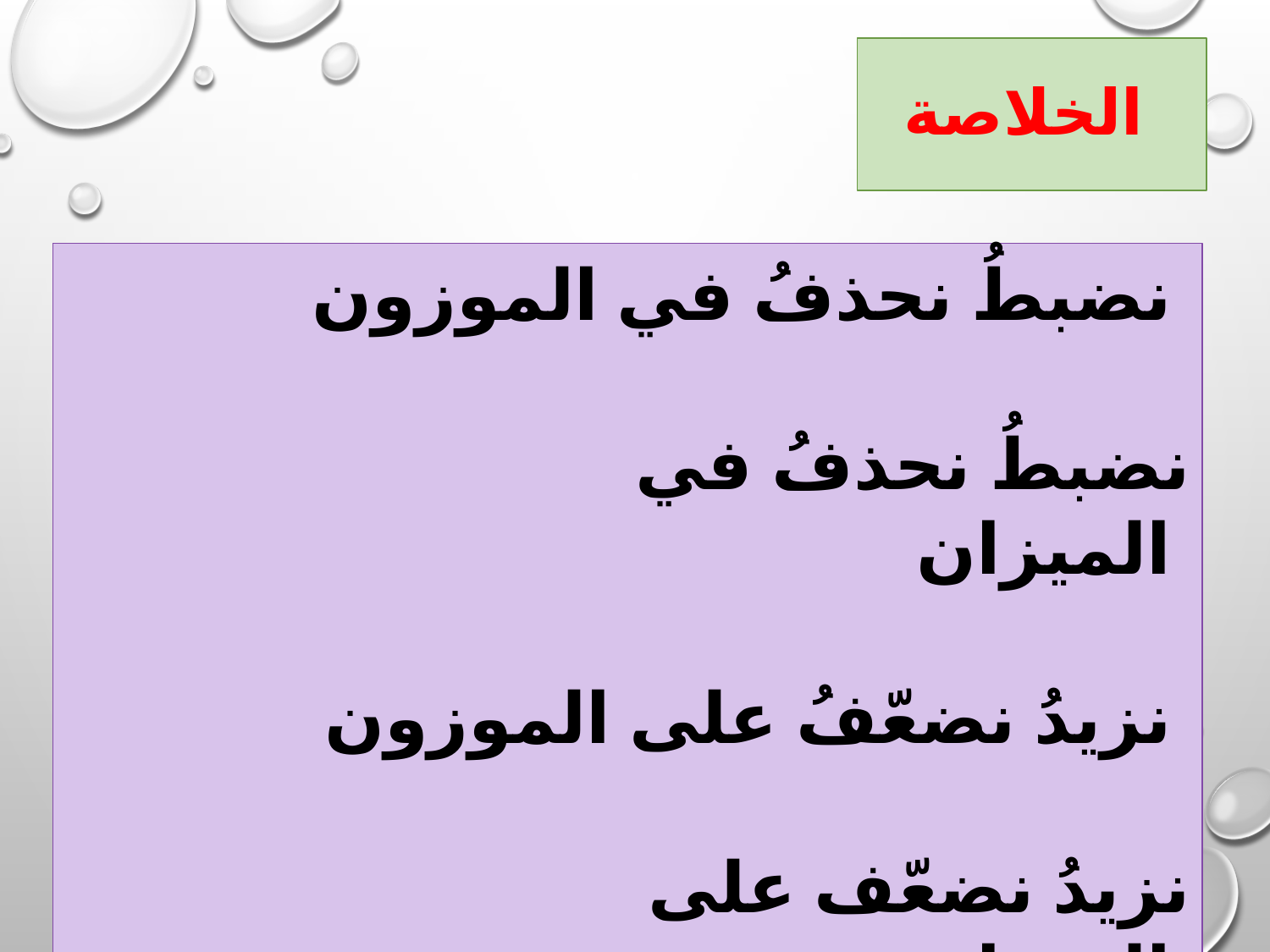

# الخلاصة
 نضبطُ نحذفُ في الموزون

                         نضبطُ نحذفُ في الميزان

 نزيدُ نضعّفُ على الموزون

                       نزيدُ نضعّف على الميزان